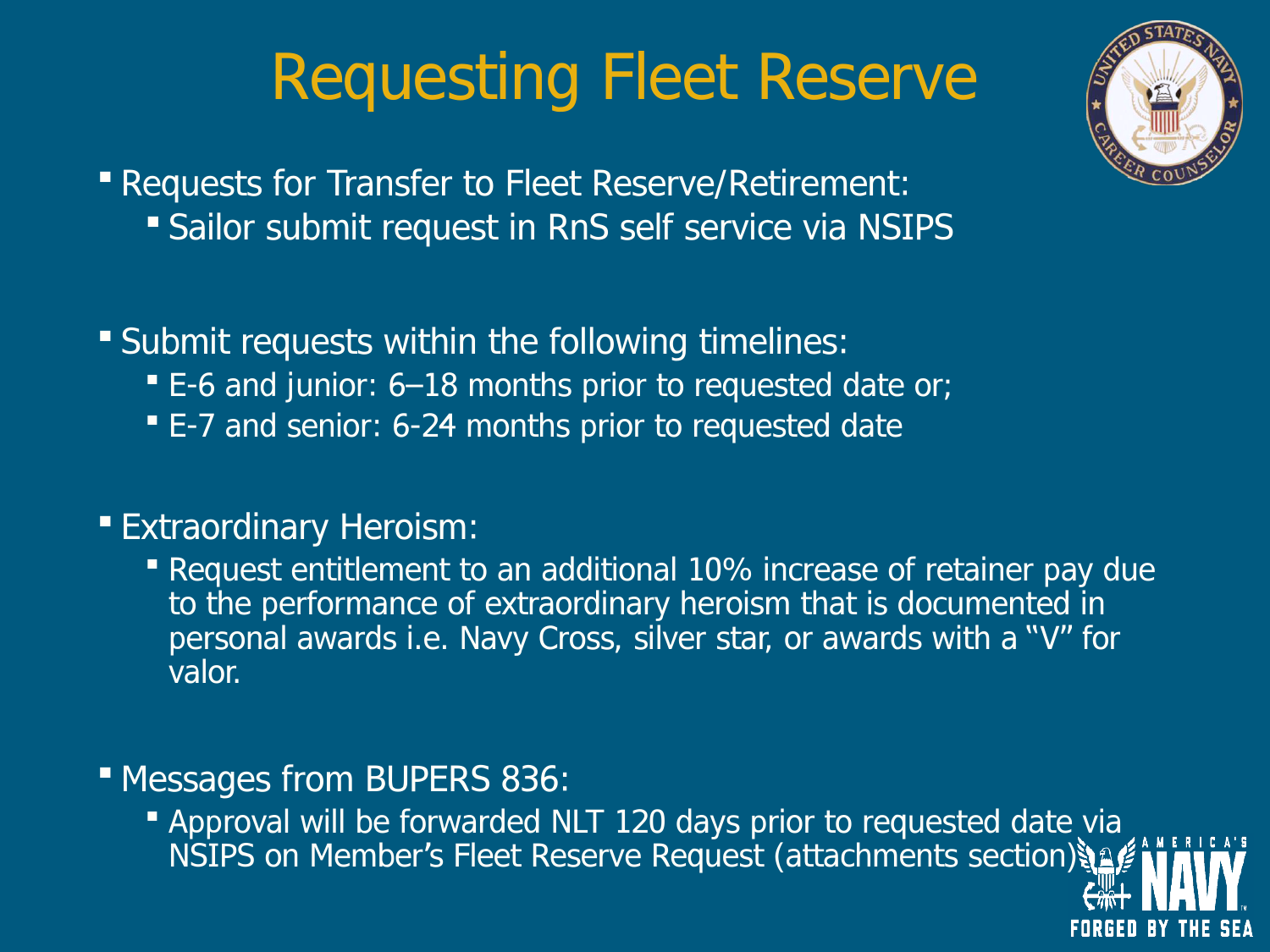

# Requesting Fleet Reserve
Requests for Transfer to Fleet Reserve/Retirement:
Sailor submit request in RnS self service via NSIPS

Submit requests within the following timelines:
E-6 and junior: 6–18 months prior to requested date or;
E-7 and senior: 6-24 months prior to requested date

Extraordinary Heroism:
Request entitlement to an additional 10% increase of retainer pay due to the performance of extraordinary heroism that is documented in personal awards i.e. Navy Cross, silver star, or awards with a “V” for valor.

Messages from BUPERS 836:
Approval will be forwarded NLT 120 days prior to requested date via NSIPS on Member’s Fleet Reserve Request (attachments section).